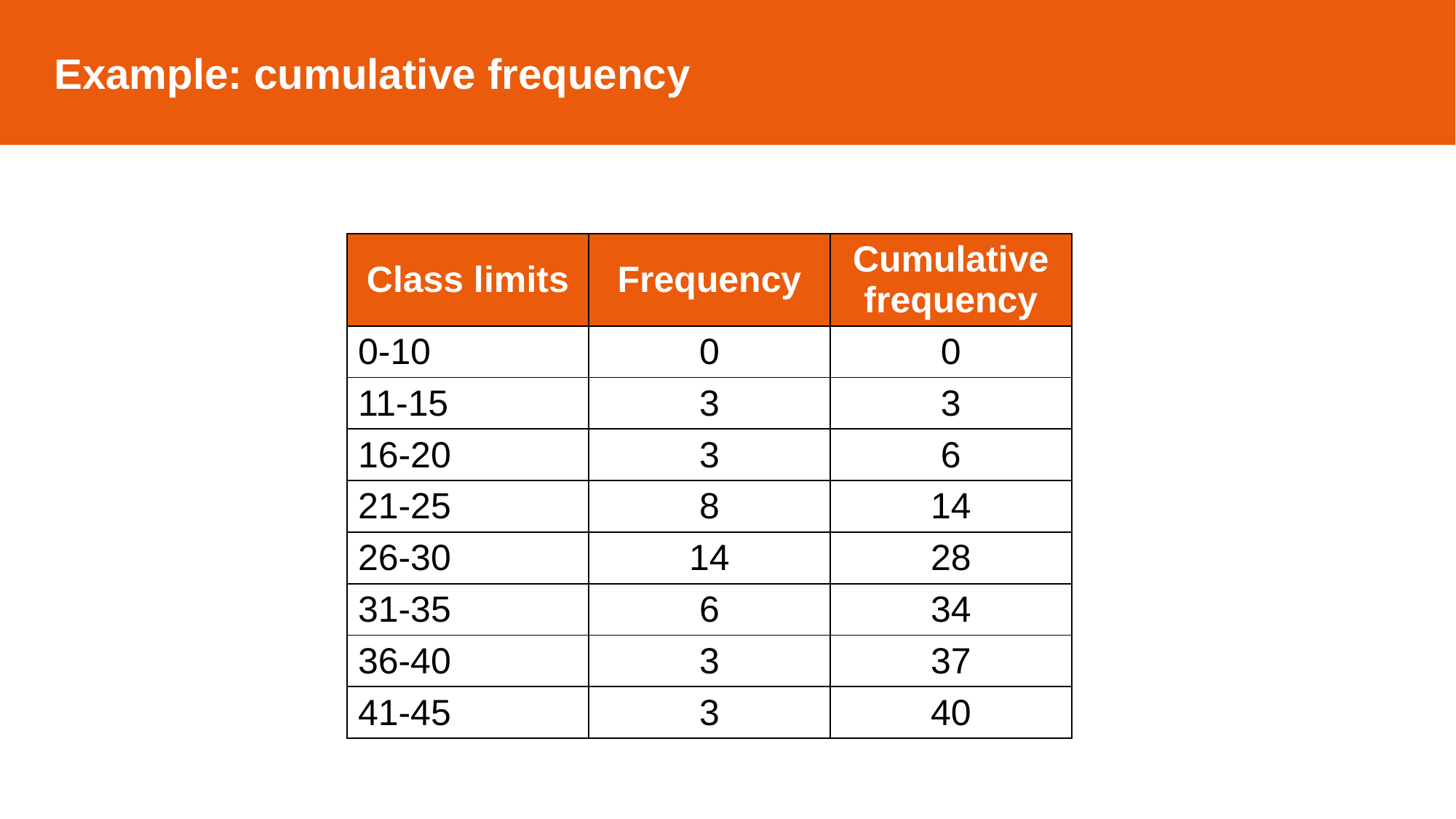

Example: cumulative frequency
| Class limits | Frequency | Cumulative frequency |
| --- | --- | --- |
| 0-10 | 0 | 0 |
| 11-15 | 3 | 3 |
| 16-20 | 3 | 6 |
| 21-25 | 8 | 14 |
| 26-30 | 14 | 28 |
| 31-35 | 6 | 34 |
| 36-40 | 3 | 37 |
| 41-45 | 3 | 40 |